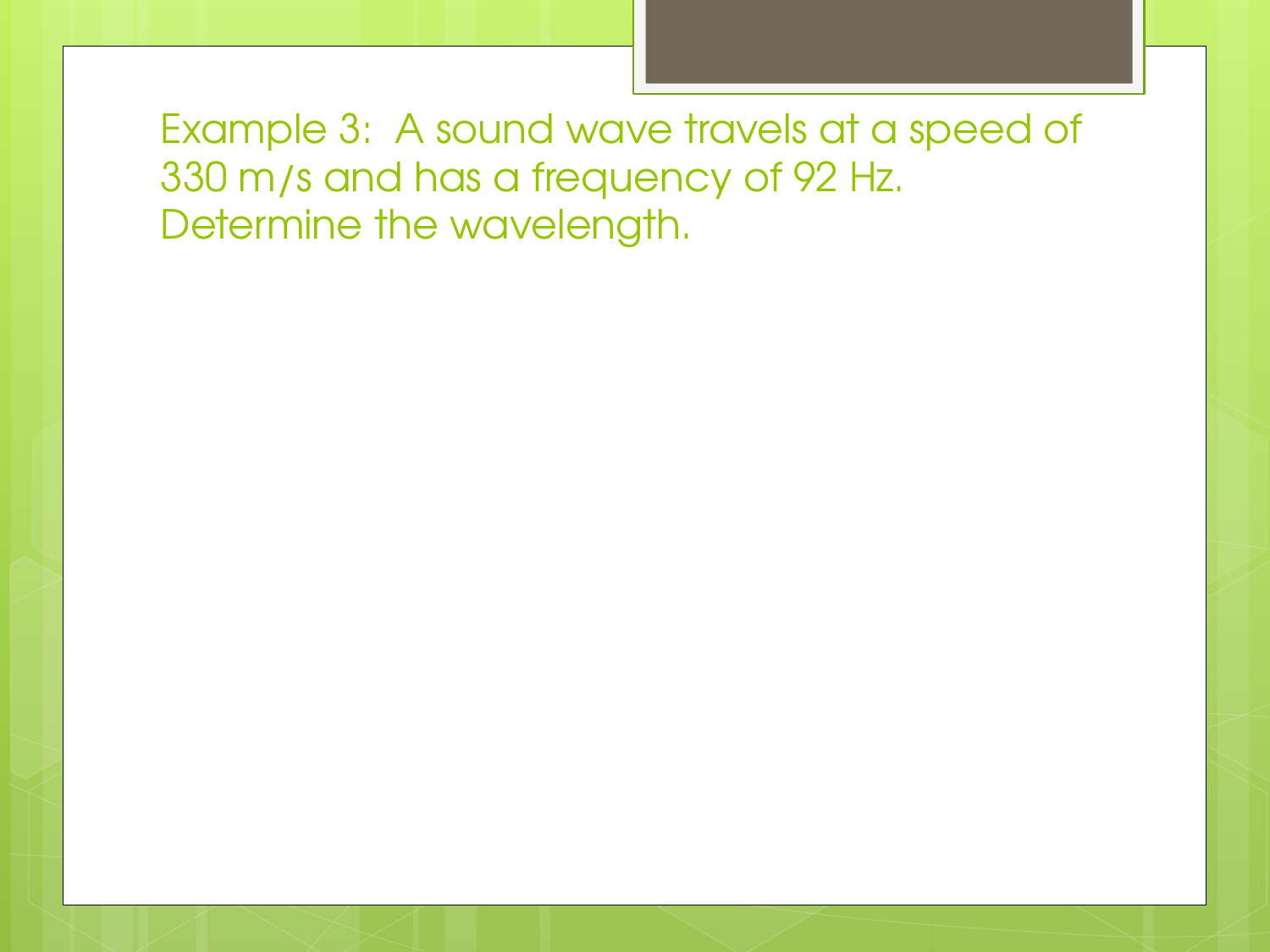

# Example 3:  A sound wave travels at a speed of 330 m/s and has a frequency of 92 Hz.  Determine the wavelength.